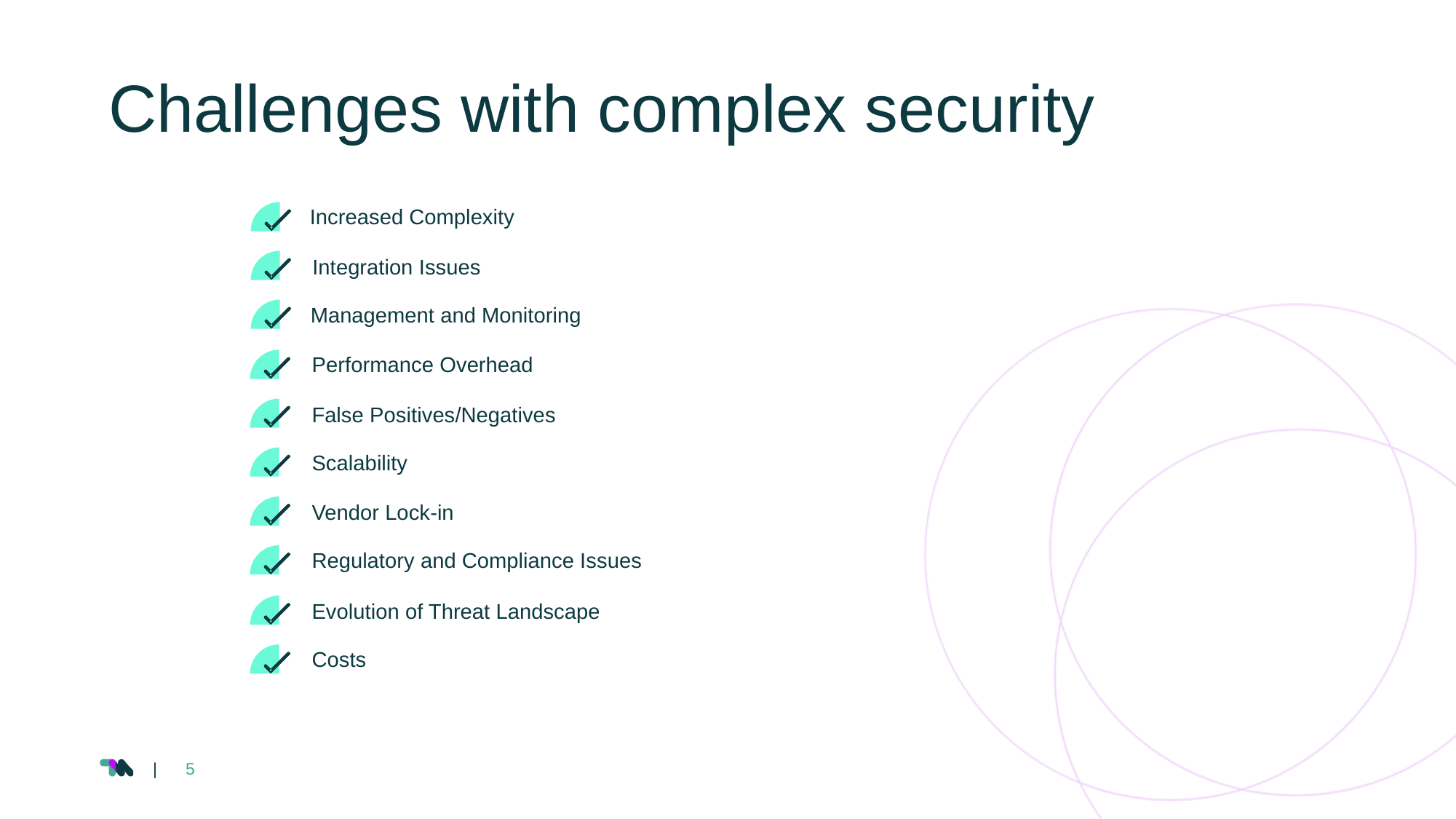

# Challenges with complex security
Increased Complexity

Integration Issues

Management and Monitoring

Performance Overhead

False Positives/Negatives

Scalability

Vendor Lock-in

Regulatory and Compliance Issues

Evolution of Threat Landscape

Costs